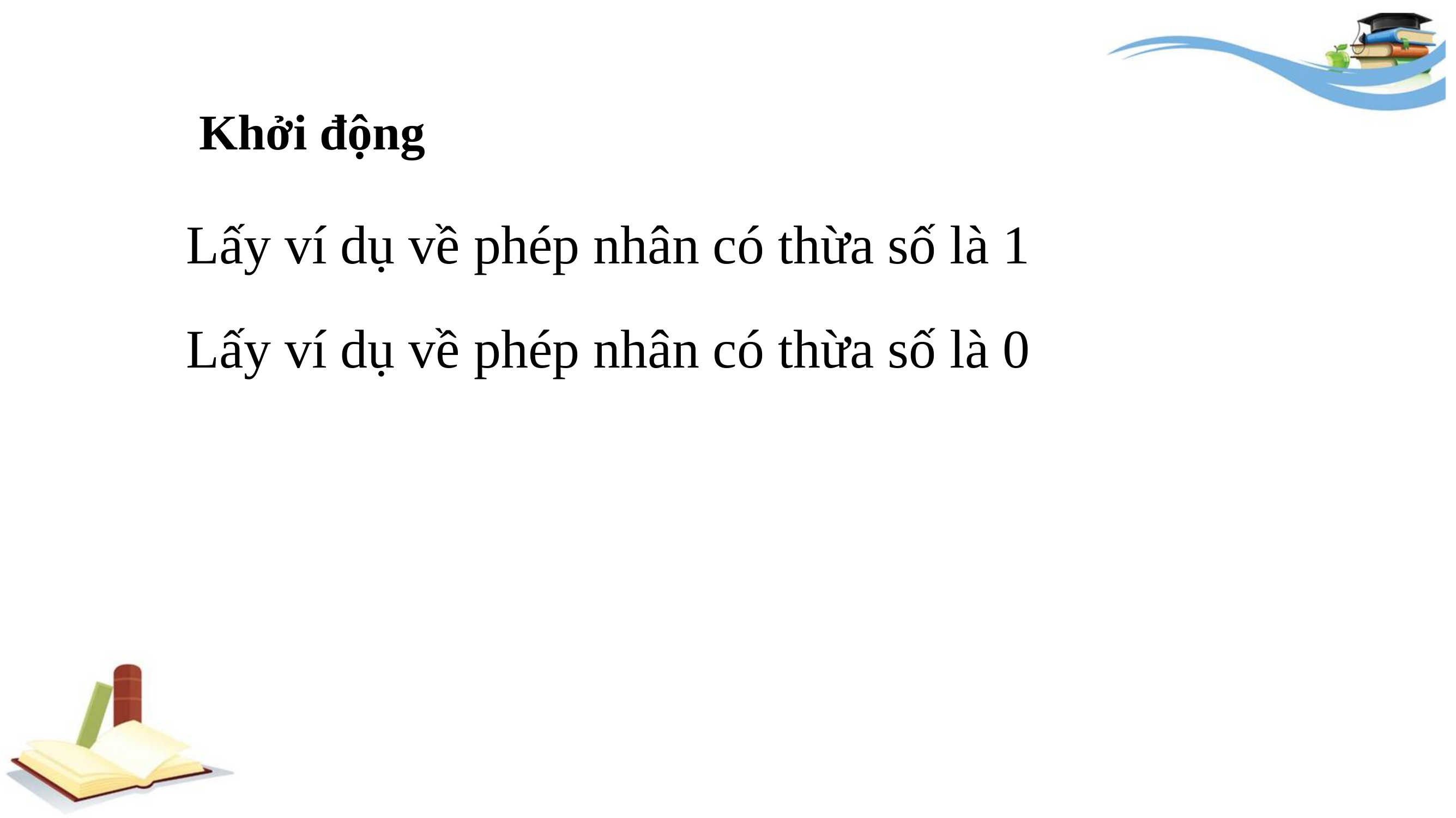

Khởi động
Lấy ví dụ về phép nhân có thừa số là 1
Lấy ví dụ về phép nhân có thừa số là 0